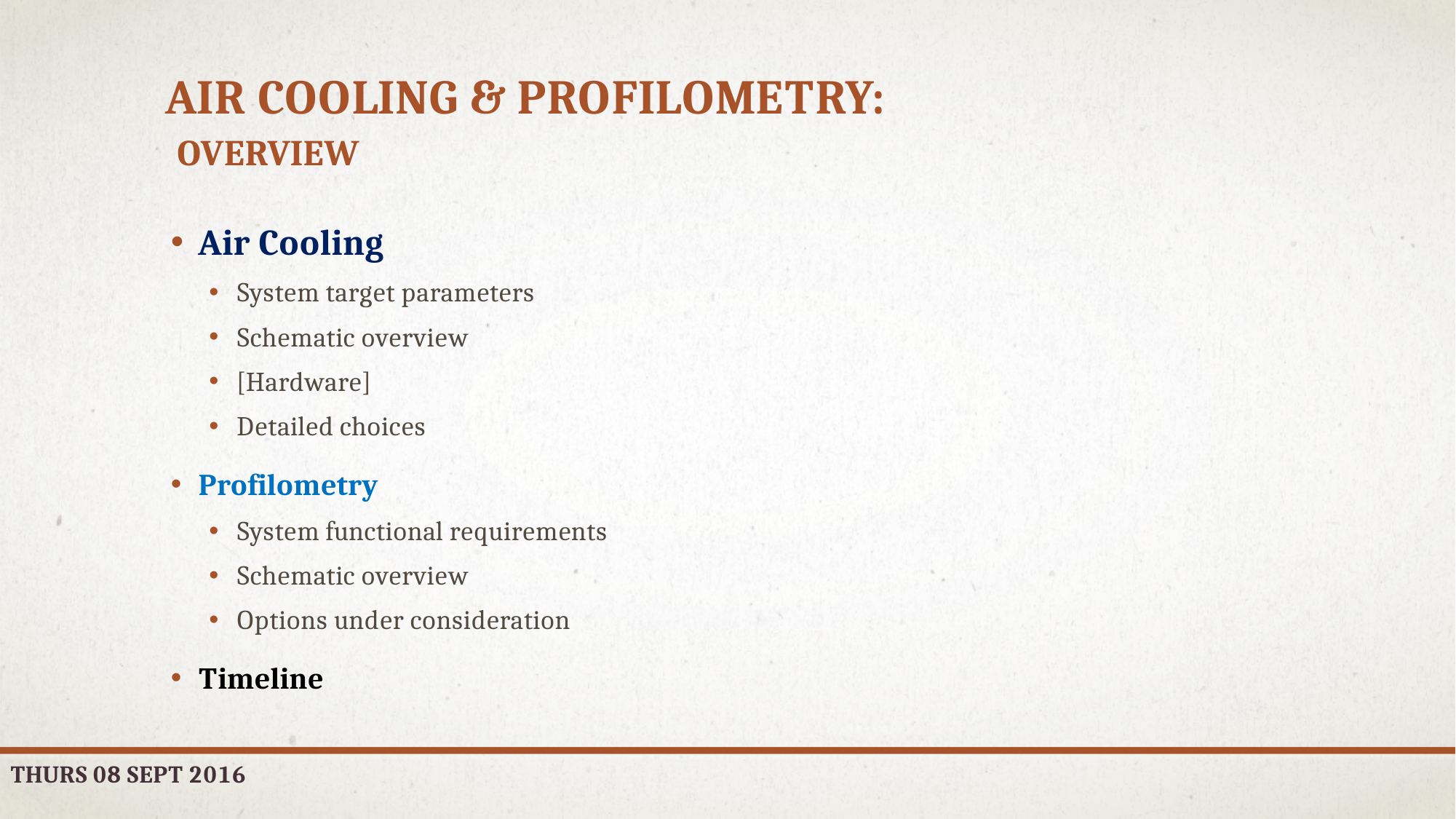

# AIR COOLING & PROFILOMETRY: OVERVIEW
Air Cooling
System target parameters
Schematic overview
[Hardware]
Detailed choices
Profilometry
System functional requirements
Schematic overview
Options under consideration
Timeline
THURS 08 Sept 2016